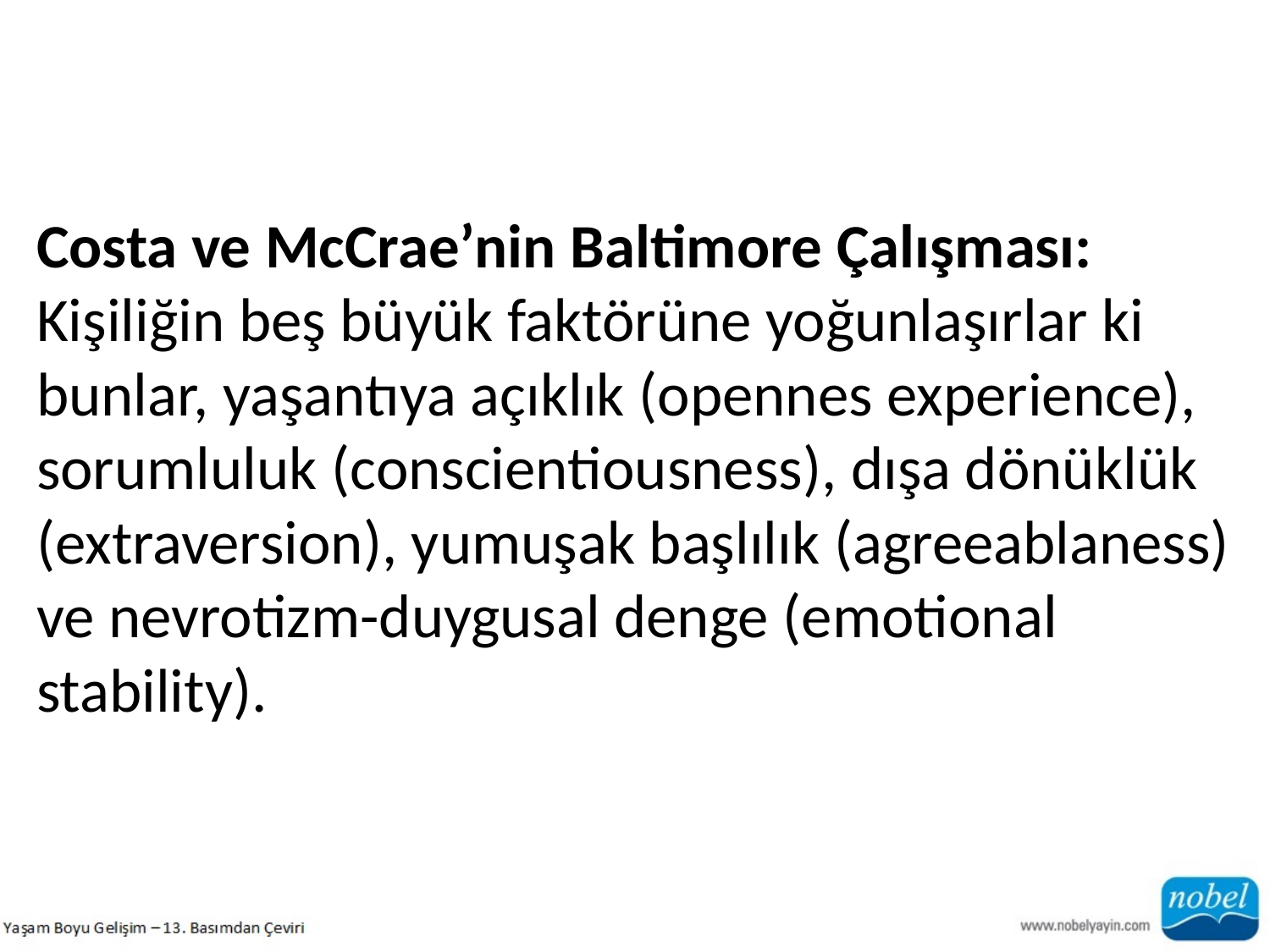

Costa ve McCrae’nin Baltimore Çalışması: Kişiliğin beş büyük faktörüne yoğunlaşırlar ki
bunlar, yaşantıya açıklık (opennes experience), sorumluluk (conscientiousness), dışa dönüklük (extraversion), yumuşak başlılık (agreeablaness) ve nevrotizm-duygusal denge (emotional stability).